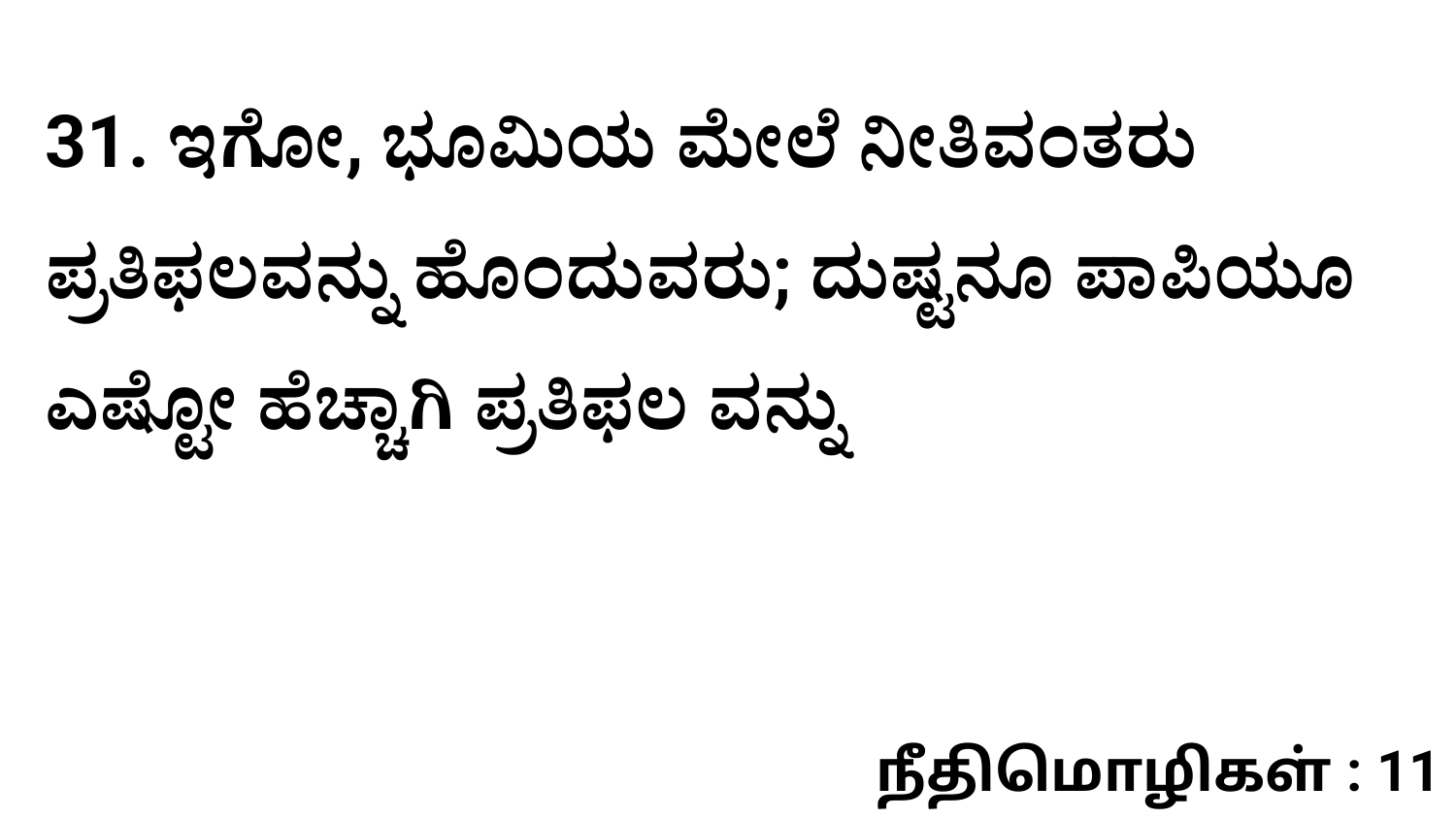

31. ಇಗೋ, ಭೂಮಿಯ ಮೇಲೆ ನೀತಿವಂತರು ಪ್ರತಿಫಲವನ್ನು ಹೊಂದುವರು; ದುಷ್ಟನೂ ಪಾಪಿಯೂ ಎಷ್ಟೋ ಹೆಚ್ಚಾಗಿ ಪ್ರತಿಫಲ ವನ್ನು
நீதிமொழிகள் : 11